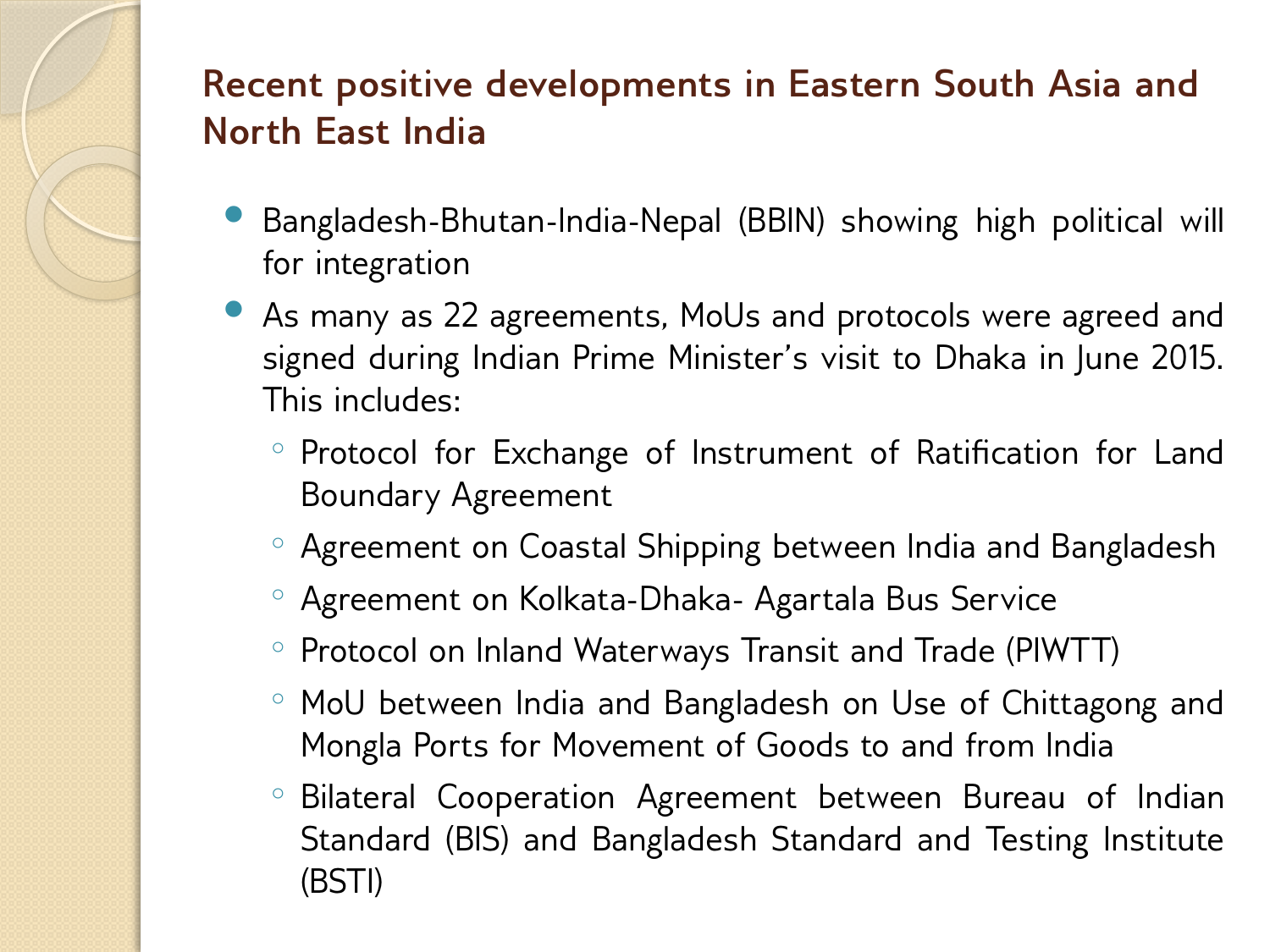

# Recent positive developments in Eastern South Asia and North East India
Bangladesh-Bhutan-India-Nepal (BBIN) showing high political will for integration
As many as 22 agreements, MoUs and protocols were agreed and signed during Indian Prime Minister’s visit to Dhaka in June 2015. This includes:
Protocol for Exchange of Instrument of Ratification for Land Boundary Agreement
Agreement on Coastal Shipping between India and Bangladesh
Agreement on Kolkata-Dhaka- Agartala Bus Service
Protocol on Inland Waterways Transit and Trade (PIWTT)
MoU between India and Bangladesh on Use of Chittagong and Mongla Ports for Movement of Goods to and from India
Bilateral Cooperation Agreement between Bureau of Indian Standard (BIS) and Bangladesh Standard and Testing Institute (BSTI)